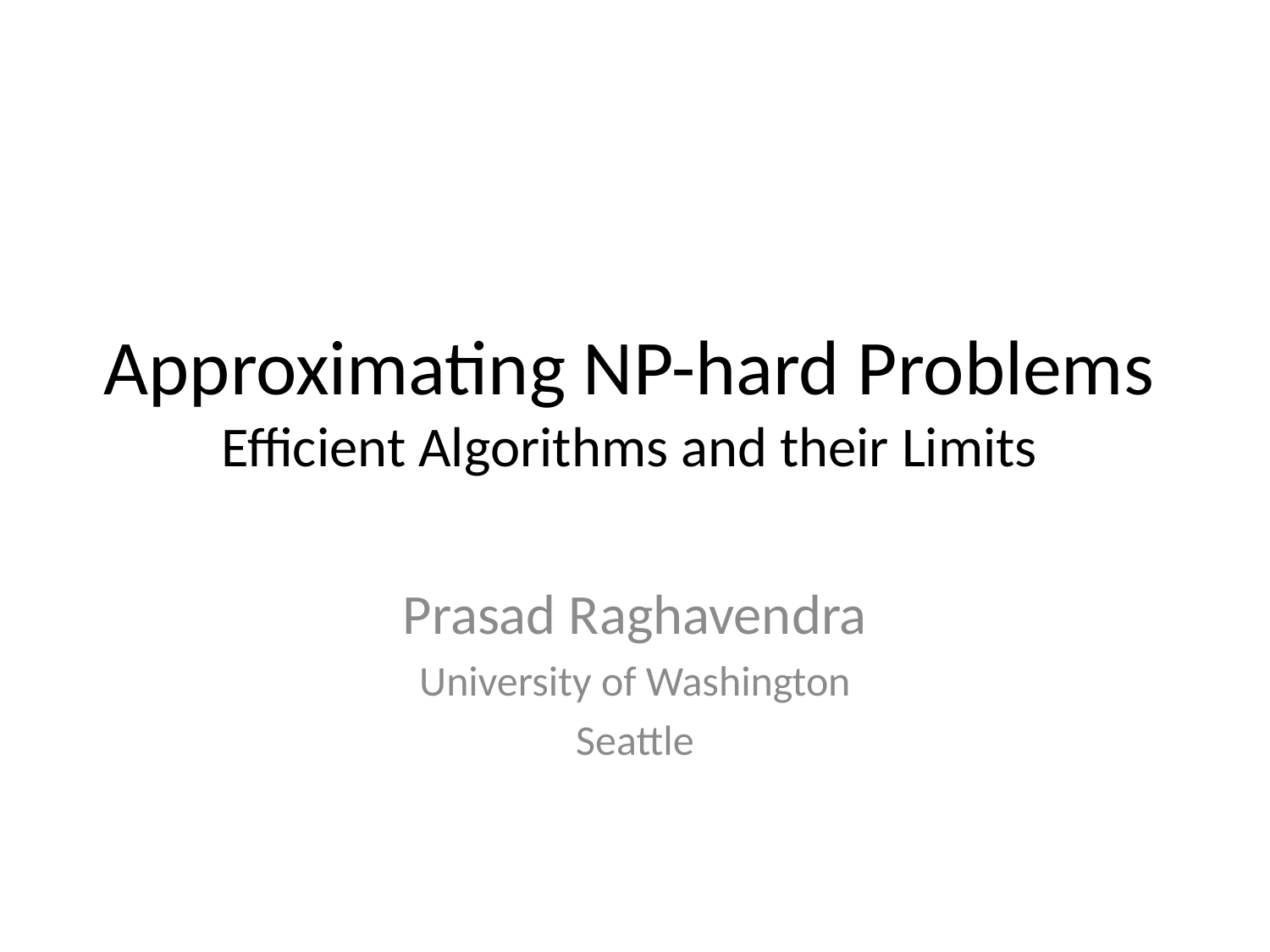

# Approximating NP-hard Problems Efficient Algorithms and their Limits
Prasad Raghavendra
University of Washington
Seattle